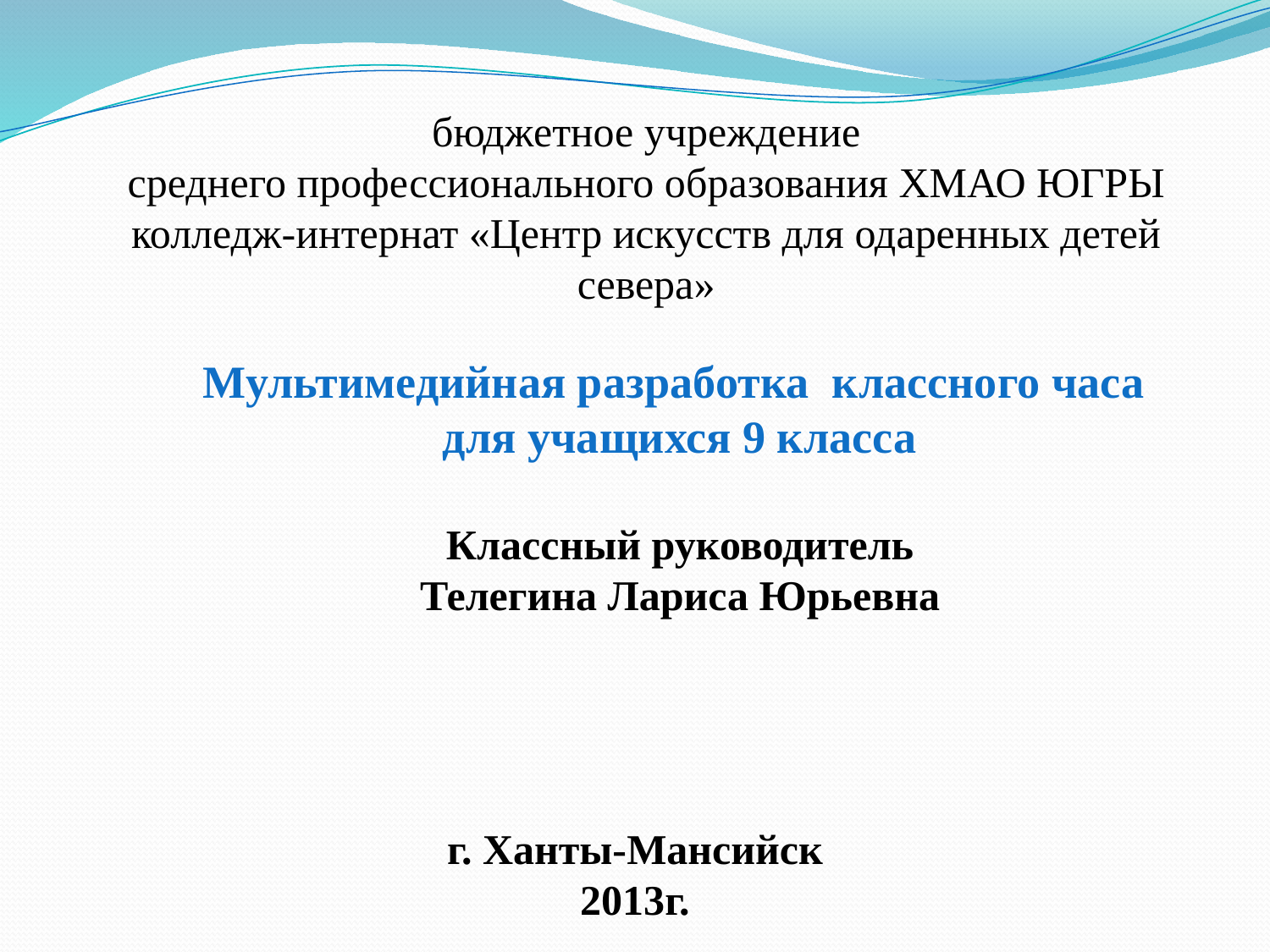

# бюджетное учреждение среднего профессионального образования ХМАО ЮГРЫ колледж-интернат «Центр искусств для одаренных детей севера»

Мультимедийная разработка  классного часа
для учащихся 9 класса

Классный руководитель
Телегина Лариса Юрьевна

г. Ханты-Мансийск
2013г.